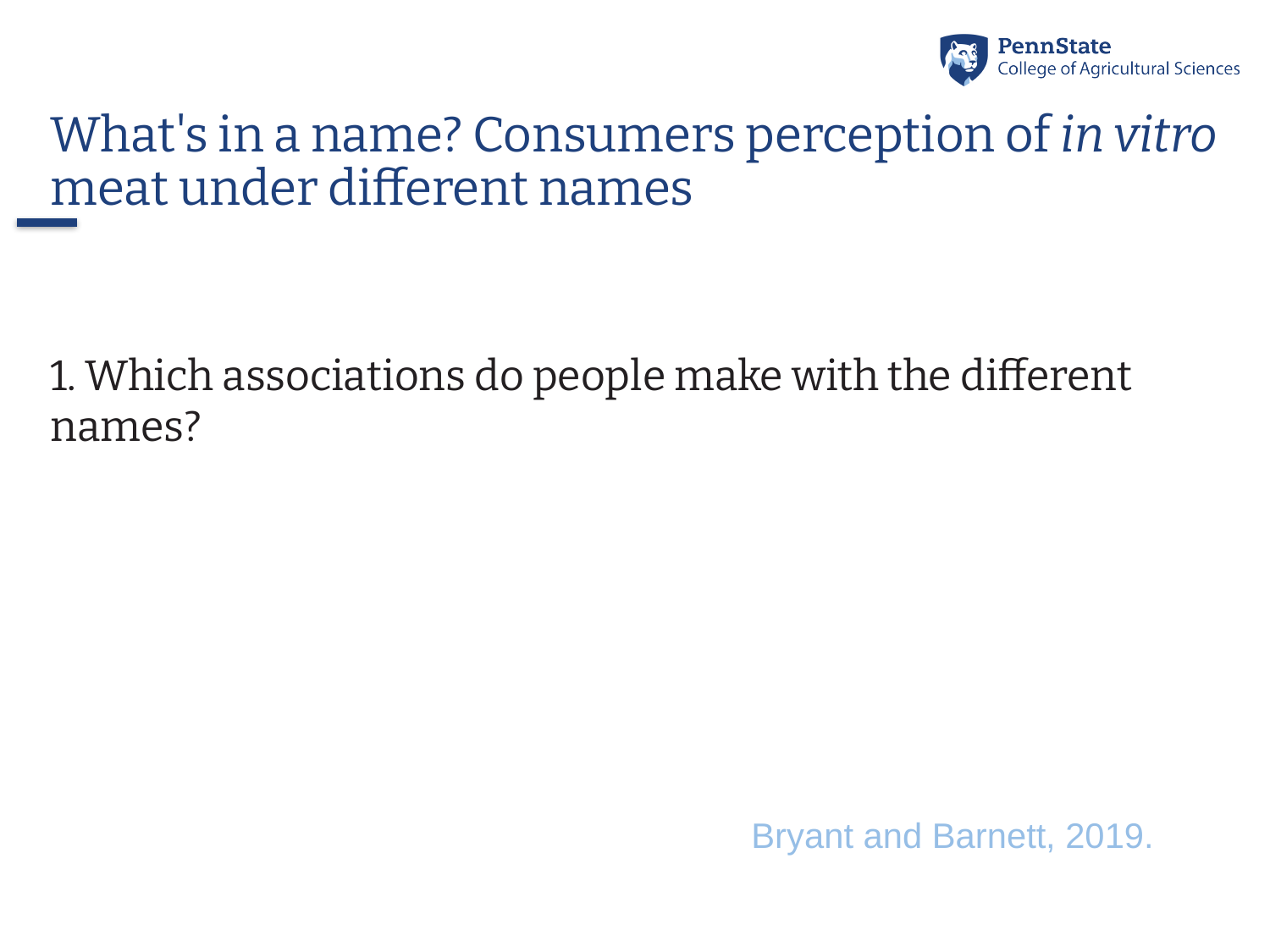

What's in a name? Consumers perception of in vitro meat under different names

1. Which associations do people make with the different names?
Bryant and Barnett, 2019.